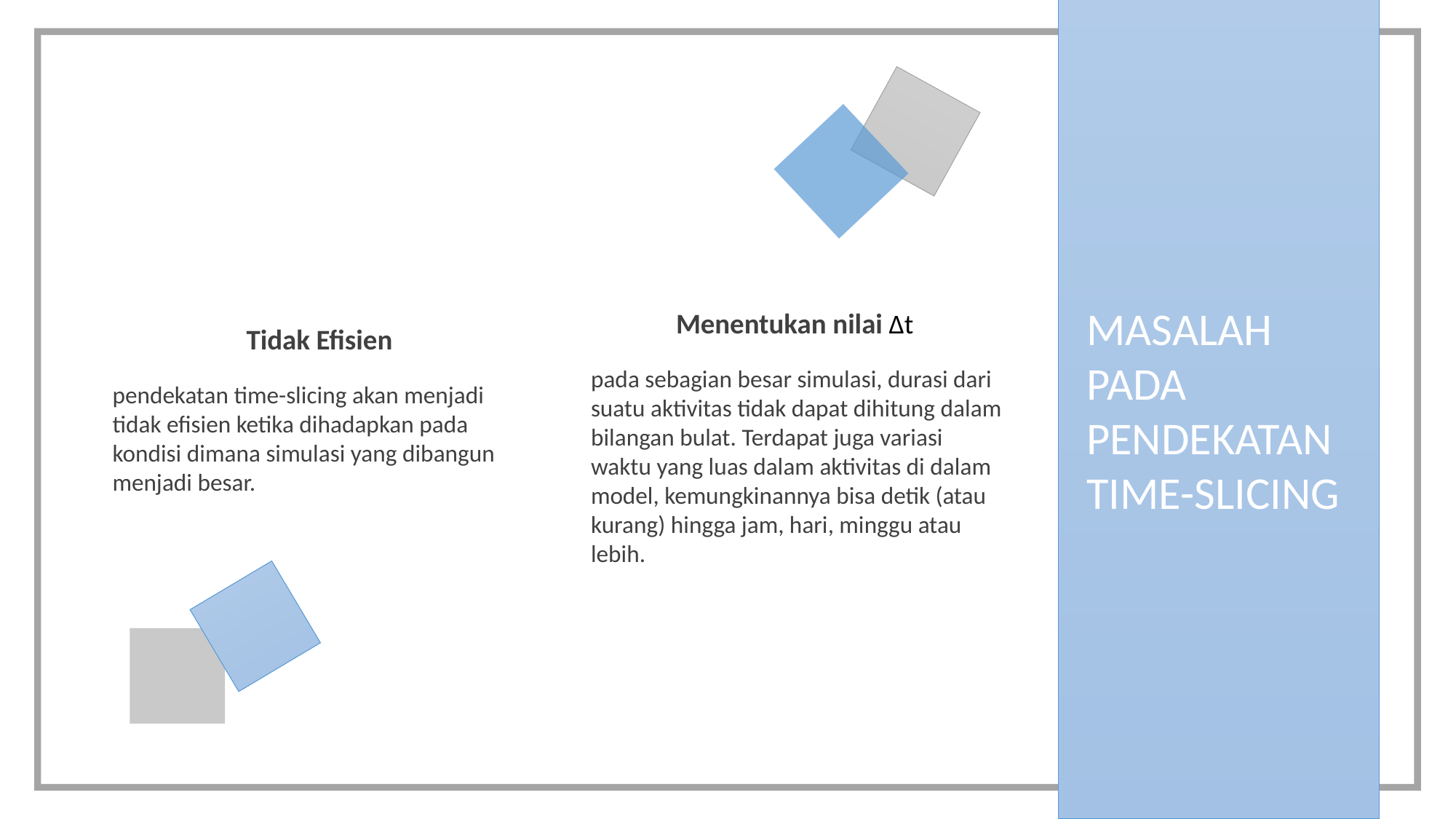

MASALAH PADA PENDEKATAN TIME-SLICING
Menentukan nilai ∆t
pada sebagian besar simulasi, durasi dari suatu aktivitas tidak dapat dihitung dalam bilangan bulat. Terdapat juga variasi waktu yang luas dalam aktivitas di dalam model, kemungkinannya bisa detik (atau kurang) hingga jam, hari, minggu atau lebih.
Tidak Efisien
pendekatan time-slicing akan menjadi tidak efisien ketika dihadapkan pada kondisi dimana simulasi yang dibangun menjadi besar.